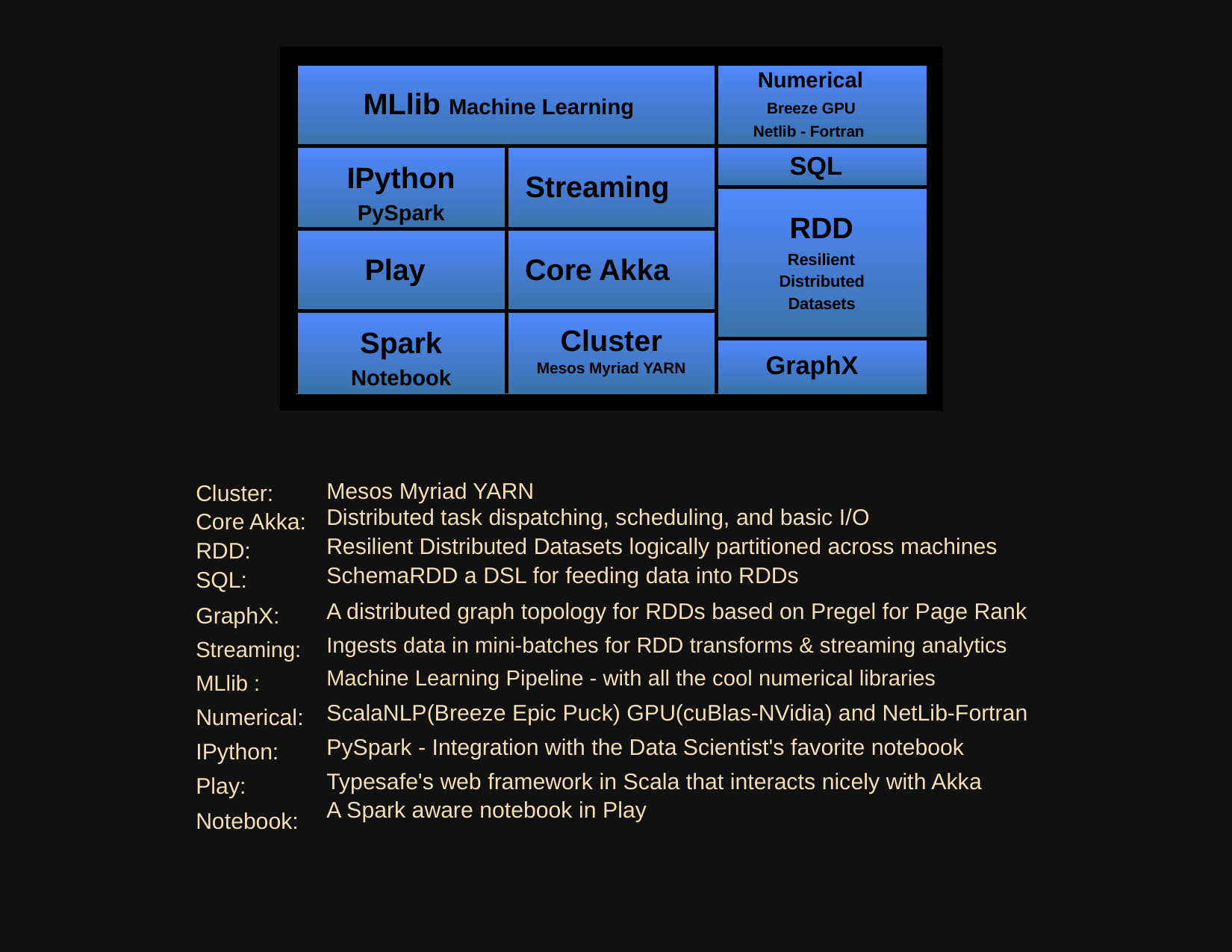

Numerical
MLlib Machine Learning
Breeze GPU
Netlib - Fortran

SQL
IPython
PySpark
Streaming

RDD
Resilient Distributed Datasets

Play
Core Akka

Spark
Notebook
Cluster
Mesos Myriad YARN

GraphX

Cluster: Core Akka: RDD:
SQL:
GraphX: Streaming: MLlib : Numerical: IPython: Play: Notebook:
Mesos Myriad YARN
Distributed task dispatching, scheduling, and basic I/O
Resilient Distributed Datasets logically partitioned across machines SchemaRDD a DSL for feeding data into RDDs
A distributed graph topology for RDDs based on Pregel for Page Rank Ingests data in mini-batches for RDD transforms & streaming analytics Machine Learning Pipeline - with all the cool numerical libraries ScalaNLP(Breeze Epic Puck) GPU(cuBlas-NVidia) and NetLib-Fortran PySpark - Integration with the Data Scientist's favorite notebook Typesafe's web framework in Scala that interacts nicely with Akka
A Spark aware notebook in Play